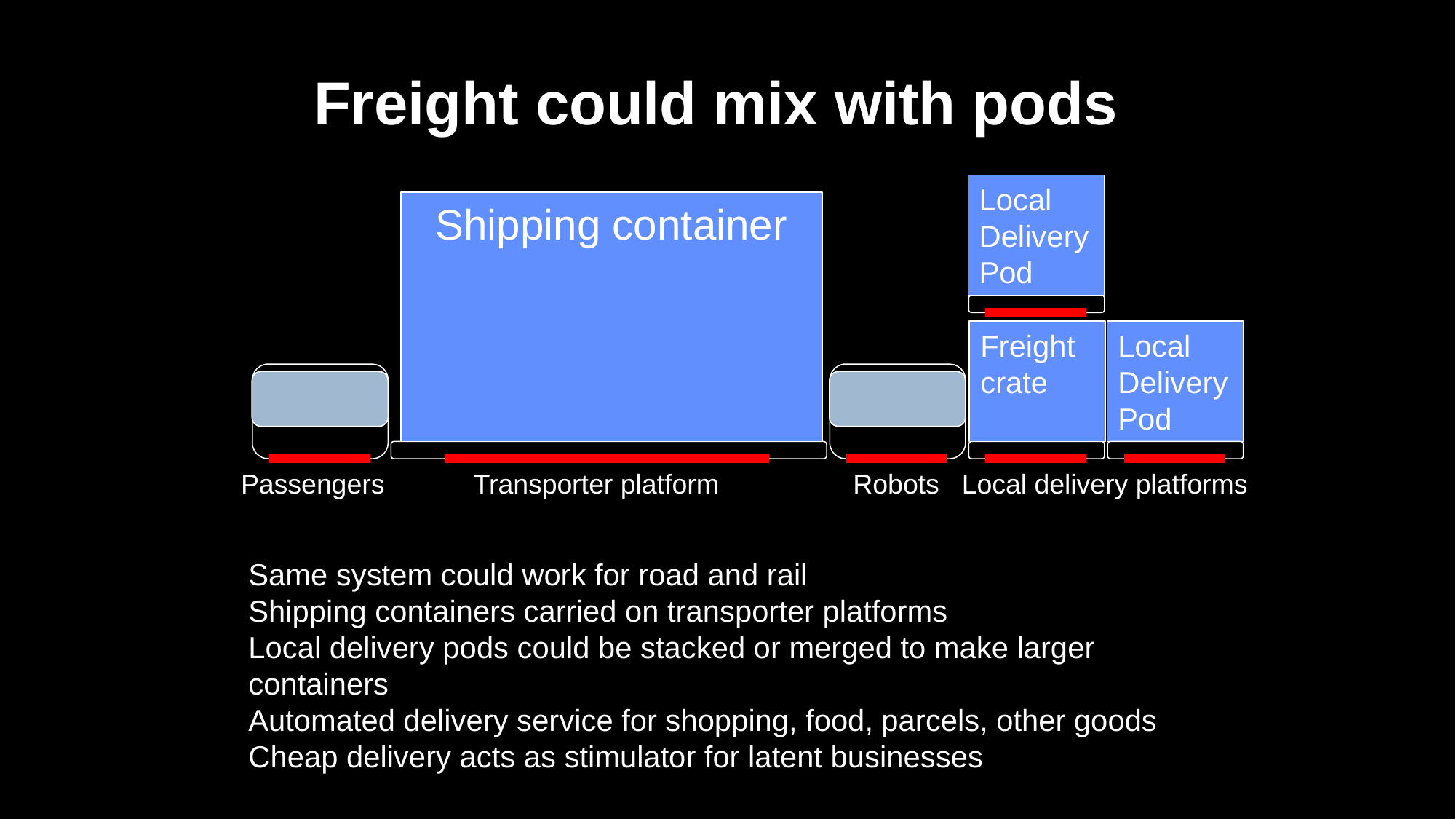

Freight could mix with pods
Local Delivery Pod
Shipping container

Freight crate
Local Delivery Pod

Passengers
Transporter platform
Robots
Local delivery platforms
Same system could work for road and rail
Shipping containers carried on transporter platforms
Local delivery pods could be stacked or merged to make larger containers
Automated delivery service for shopping, food, parcels, other goods
Cheap delivery acts as stimulator for latent businesses